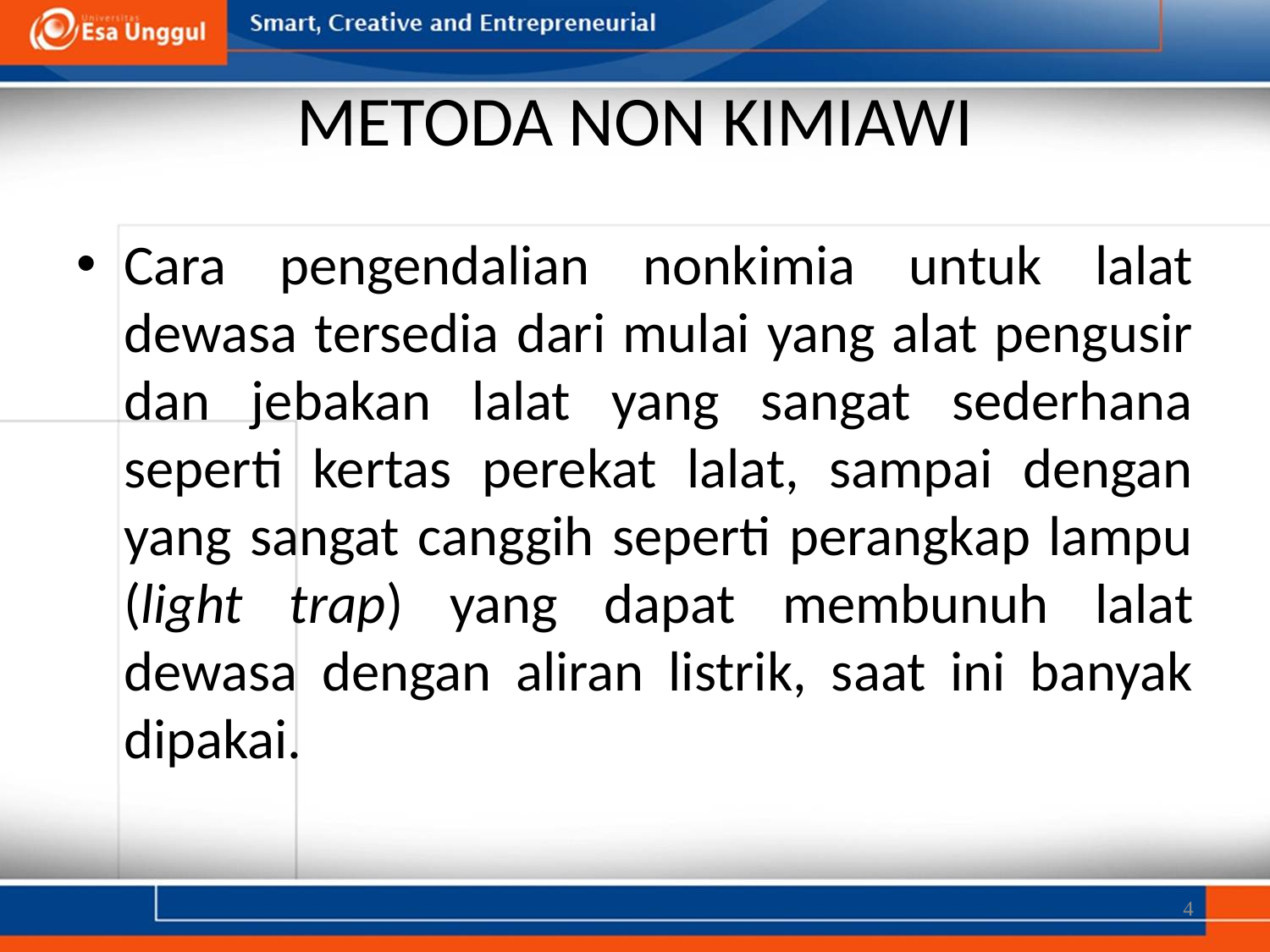

# METODA NON KIMIAWI
Cara pengendalian nonkimia untuk lalat dewasa tersedia dari mulai yang alat pengusir dan jebakan lalat yang sangat sederhana seperti kertas perekat lalat, sampai dengan yang sangat canggih seperti perangkap lampu (light trap) yang dapat membunuh lalat dewasa dengan aliran listrik, saat ini banyak dipakai.
4